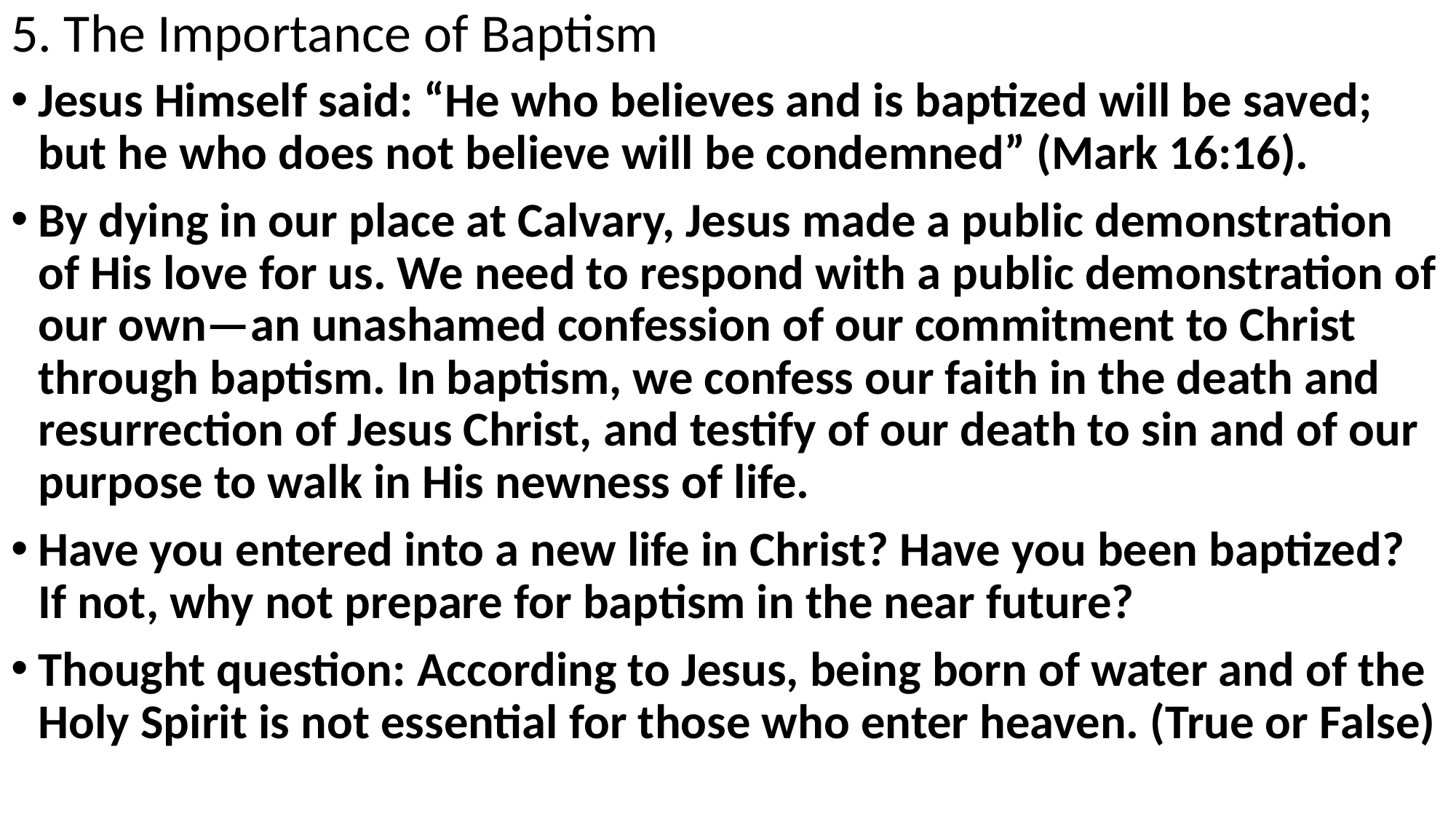

# 5. The Importance of Baptism
Jesus Himself said: “He who believes and is baptized will be saved; but he who does not believe will be condemned” (Mark 16:16).
By dying in our place at Calvary, Jesus made a public demonstration of His love for us. We need to respond with a public demonstration of our own—an unashamed confession of our commitment to Christ through baptism. In baptism, we confess our faith in the death and resurrection of Jesus Christ, and testify of our death to sin and of our purpose to walk in His newness of life.
Have you entered into a new life in Christ? Have you been baptized? If not, why not prepare for baptism in the near future?
Thought question: According to Jesus, being born of water and of the Holy Spirit is not essential for those who enter heaven. (True or False)